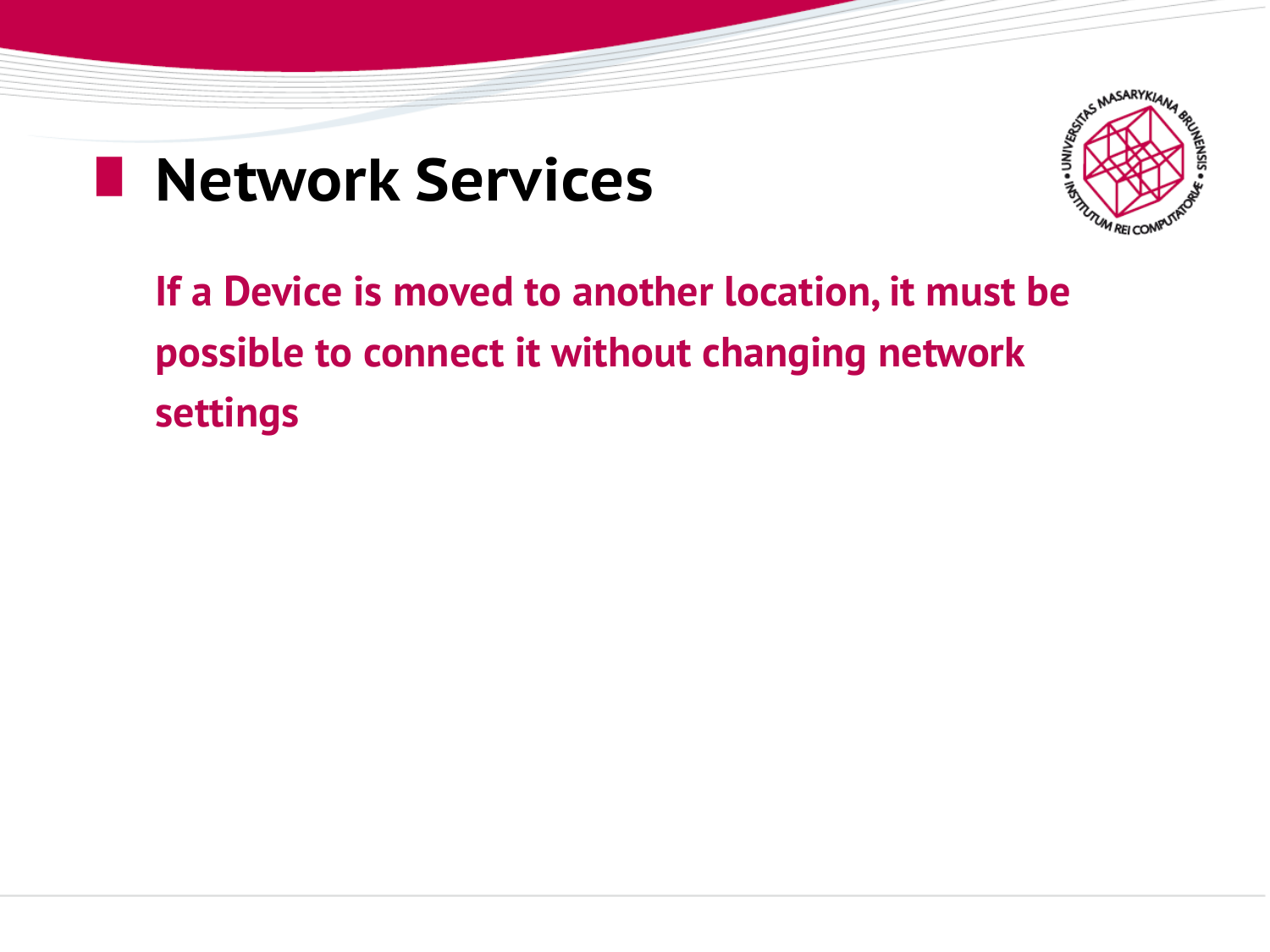

# Network Services
If a Device is moved to another location, it must be possible to connect it without changing network settings